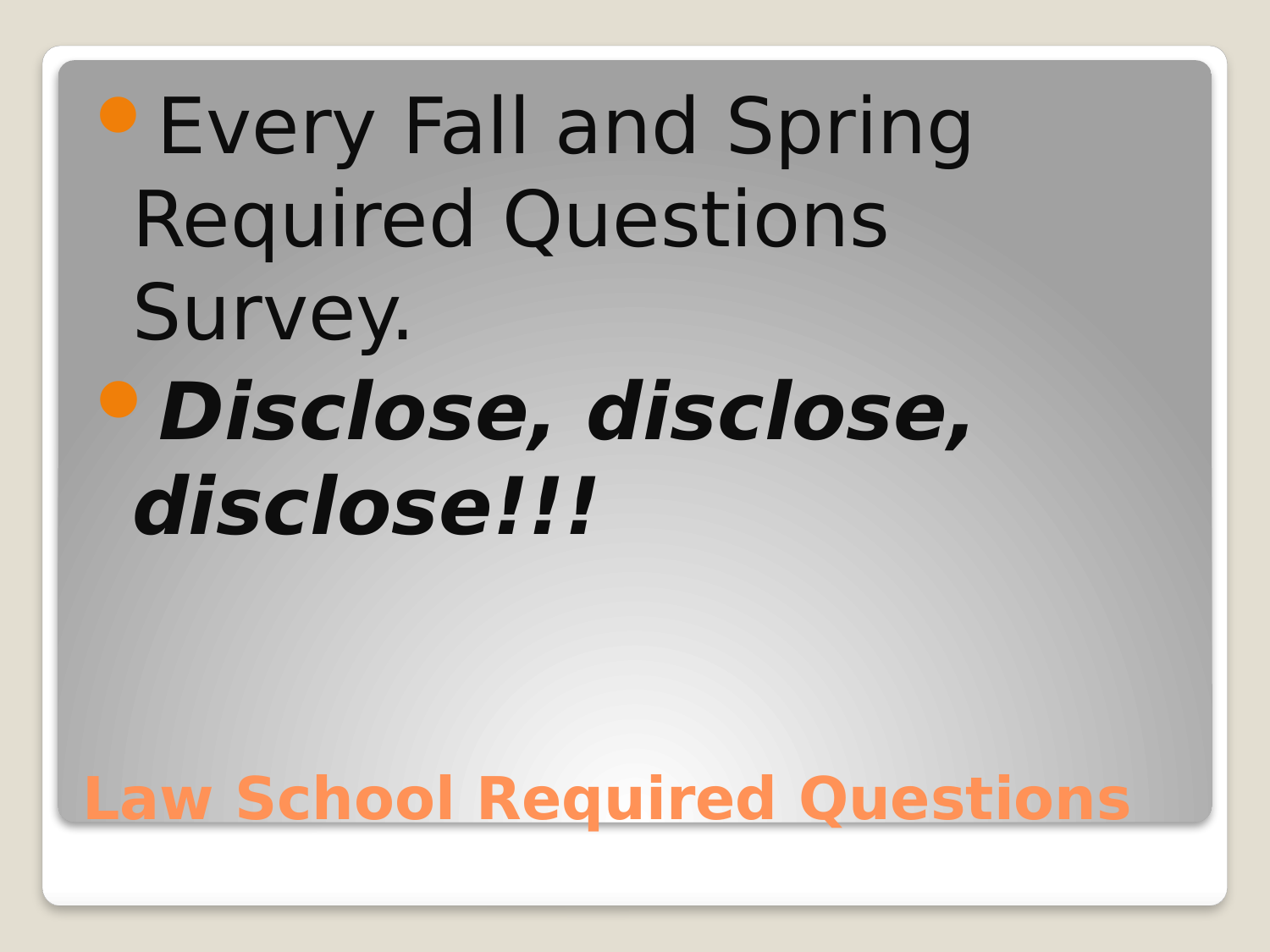

Every Fall and Spring Required Questions Survey.
Disclose, disclose, disclose!!!
# Law School Required Questions